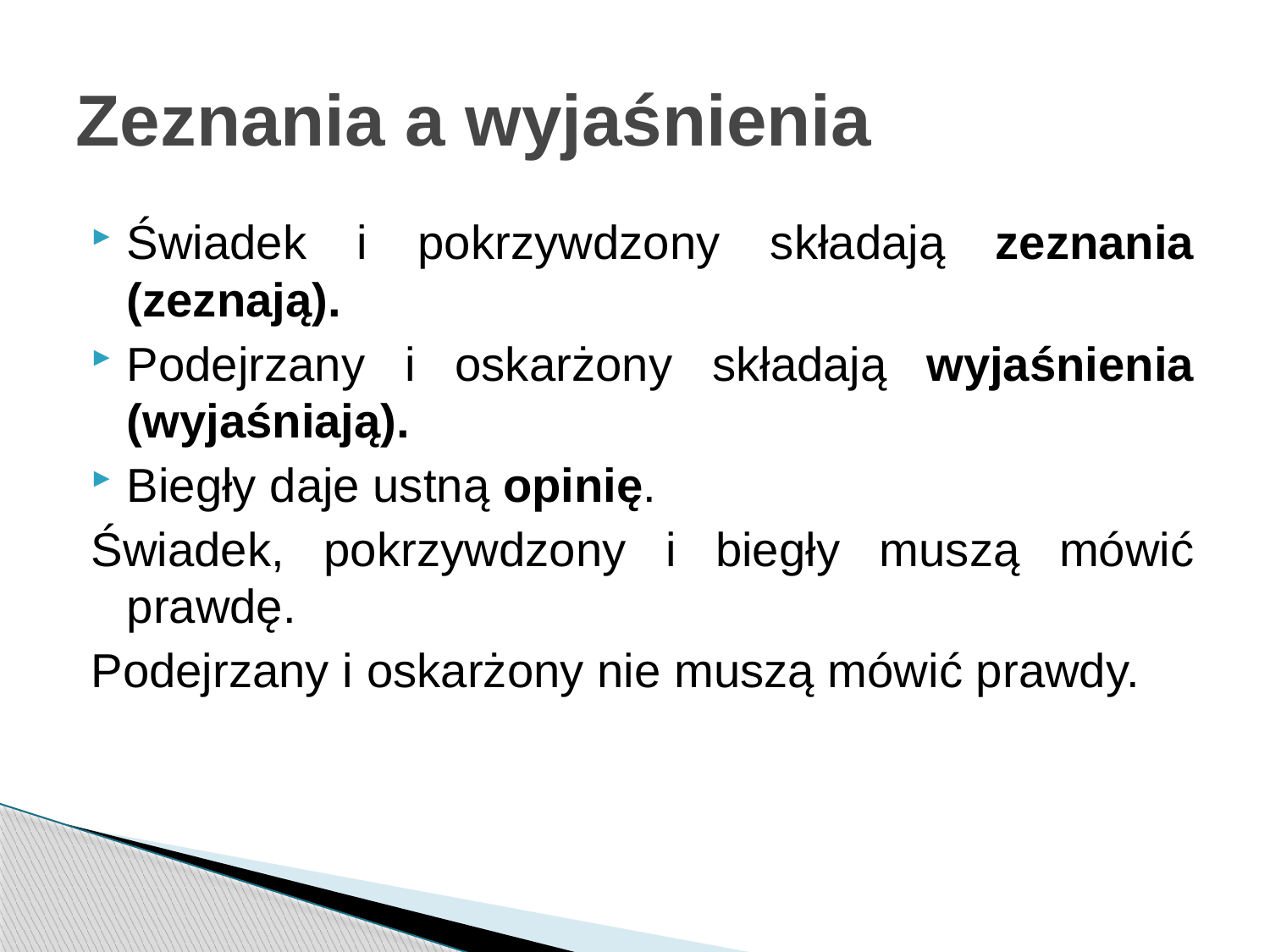

# Zeznania a wyjaśnienia
Świadek i pokrzywdzony składają zeznania (zeznają).
Podejrzany i oskarżony składają wyjaśnienia (wyjaśniają).
Biegły daje ustną opinię.
Świadek, pokrzywdzony i biegły muszą mówić prawdę.
Podejrzany i oskarżony nie muszą mówić prawdy.